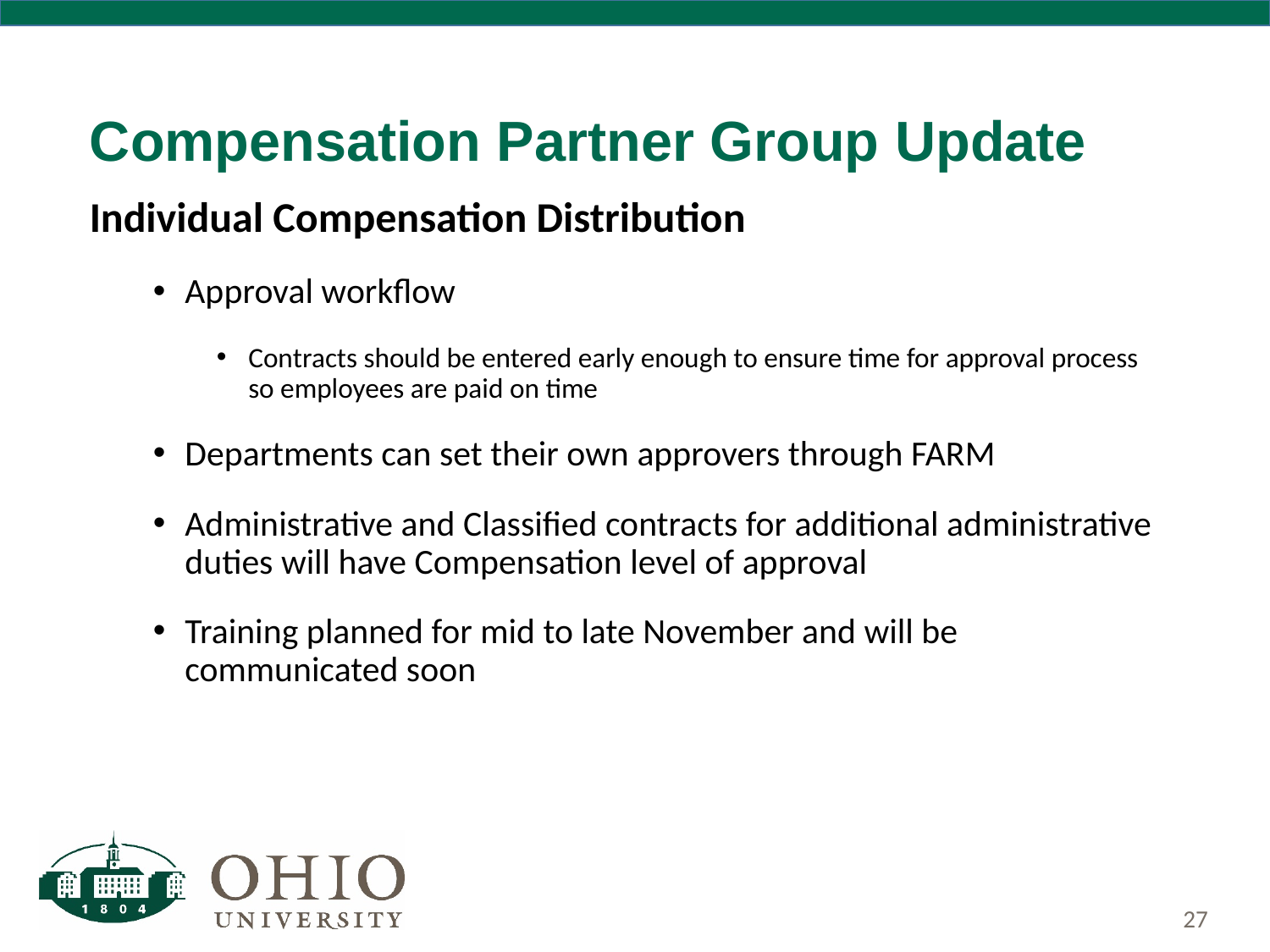

# Compensation Partner Group Update
Individual Compensation Distribution
Approval workflow
Contracts should be entered early enough to ensure time for approval process so employees are paid on time
Departments can set their own approvers through FARM
Administrative and Classified contracts for additional administrative duties will have Compensation level of approval
Training planned for mid to late November and will be communicated soon